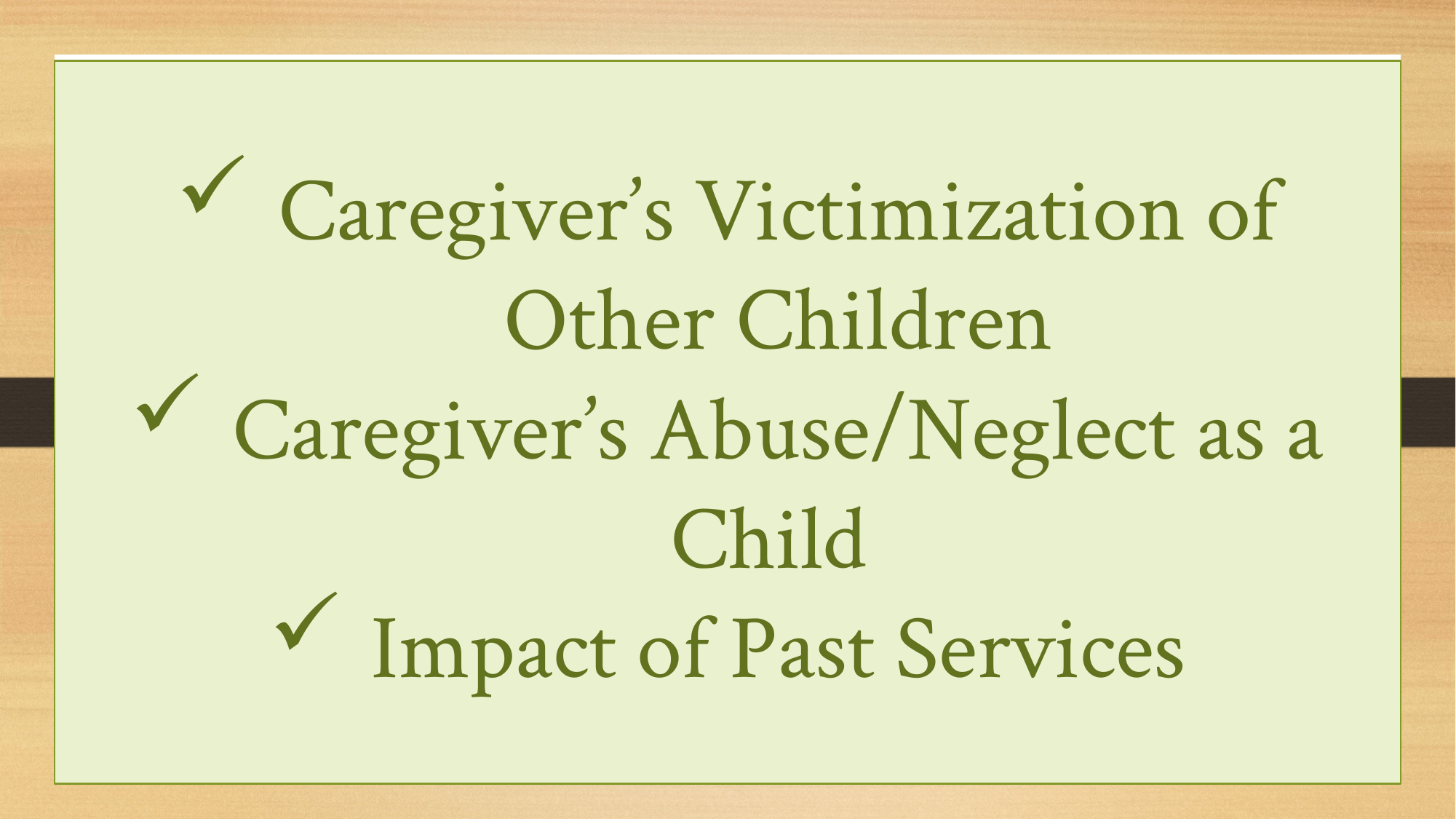

What are the
Historical Functioning
Elements?
Caregiver’s Victimization of Other Children
Caregiver’s Abuse/Neglect as a Child
Impact of Past Services

Question 6

Open Ended
(40 Points)